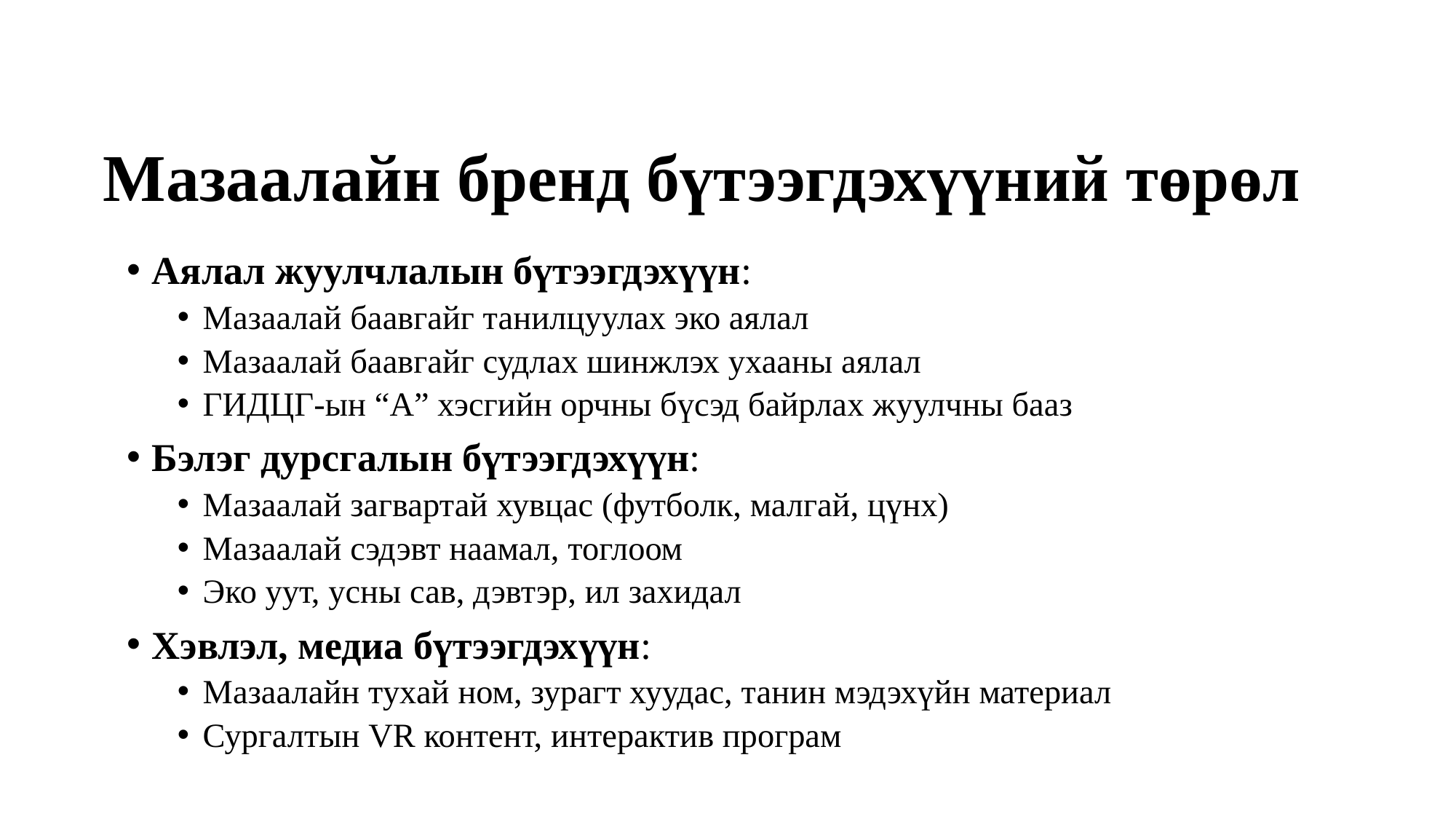

# Мазаалайн бренд бүтээгдэхүүний төрөл
Аялал жуулчлалын бүтээгдэхүүн:
Мазаалай баавгайг танилцуулах эко аялал
Мазаалай баавгайг судлах шинжлэх ухааны аялал
ГИДЦГ-ын “А” хэсгийн орчны бүсэд байрлах жуулчны бааз
Бэлэг дурсгалын бүтээгдэхүүн:
Мазаалай загвартай хувцас (футболк, малгай, цүнх)
Мазаалай сэдэвт наамал, тоглоом
Эко уут, усны сав, дэвтэр, ил захидал
Хэвлэл, медиа бүтээгдэхүүн:
Мазаалайн тухай ном, зурагт хуудас, танин мэдэхүйн материал
Сургалтын VR контент, интерактив програм